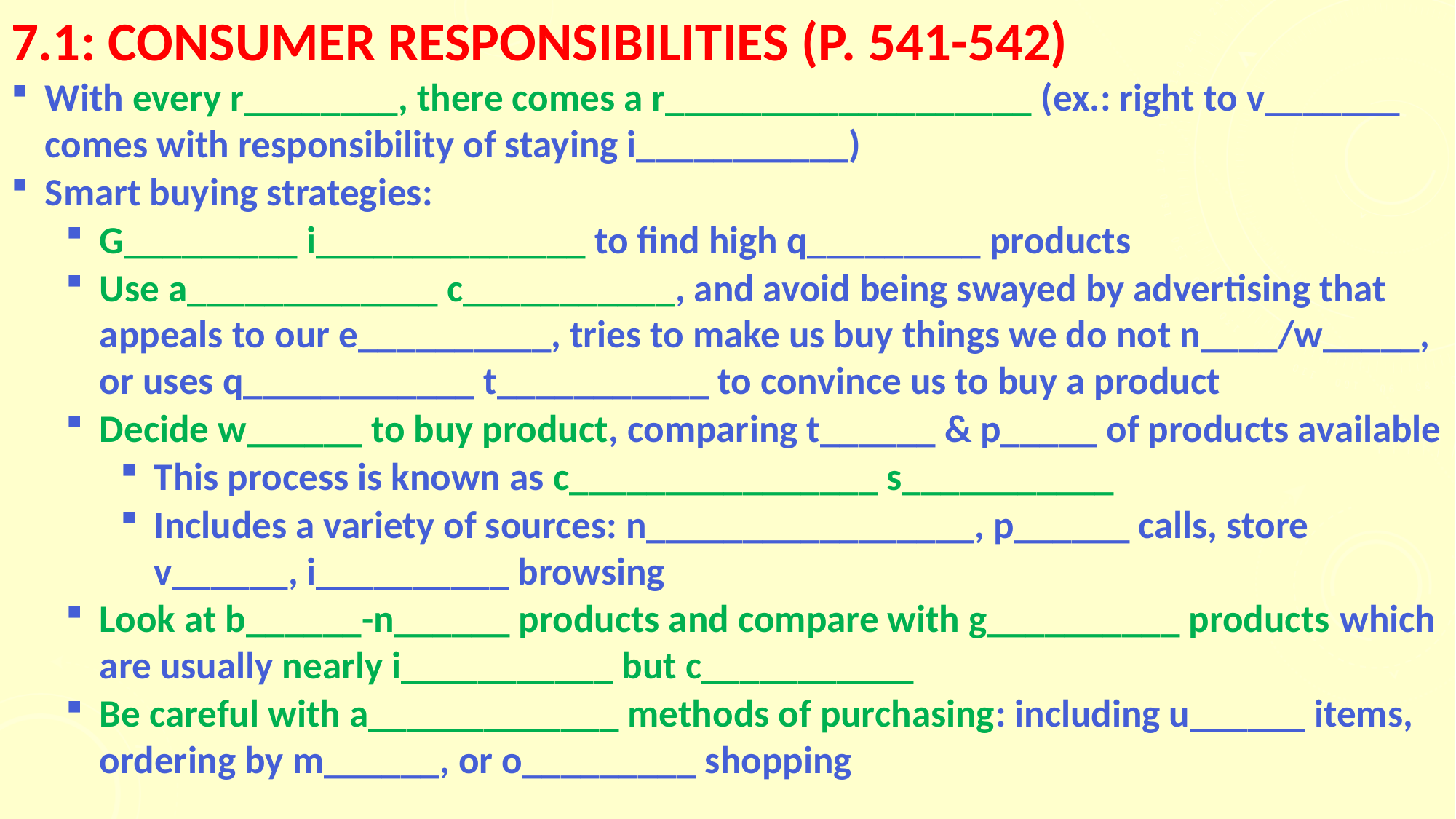

# 7.1: CONSUMER Responsibilities (p. 541-542)
With every r________, there comes a r___________________ (ex.: right to v_______ comes with responsibility of staying i___________)
Smart buying strategies:
G_________ i______________ to find high q_________ products
Use a_____________ c___________, and avoid being swayed by advertising that appeals to our e__________, tries to make us buy things we do not n____/w_____, or uses q____________ t___________ to convince us to buy a product
Decide w______ to buy product, comparing t______ & p_____ of products available
This process is known as c________________ s___________
Includes a variety of sources: n_________________, p______ calls, store v______, i__________ browsing
Look at b______-n______ products and compare with g__________ products which are usually nearly i___________ but c___________
Be careful with a_____________ methods of purchasing: including u______ items, ordering by m______, or o_________ shopping